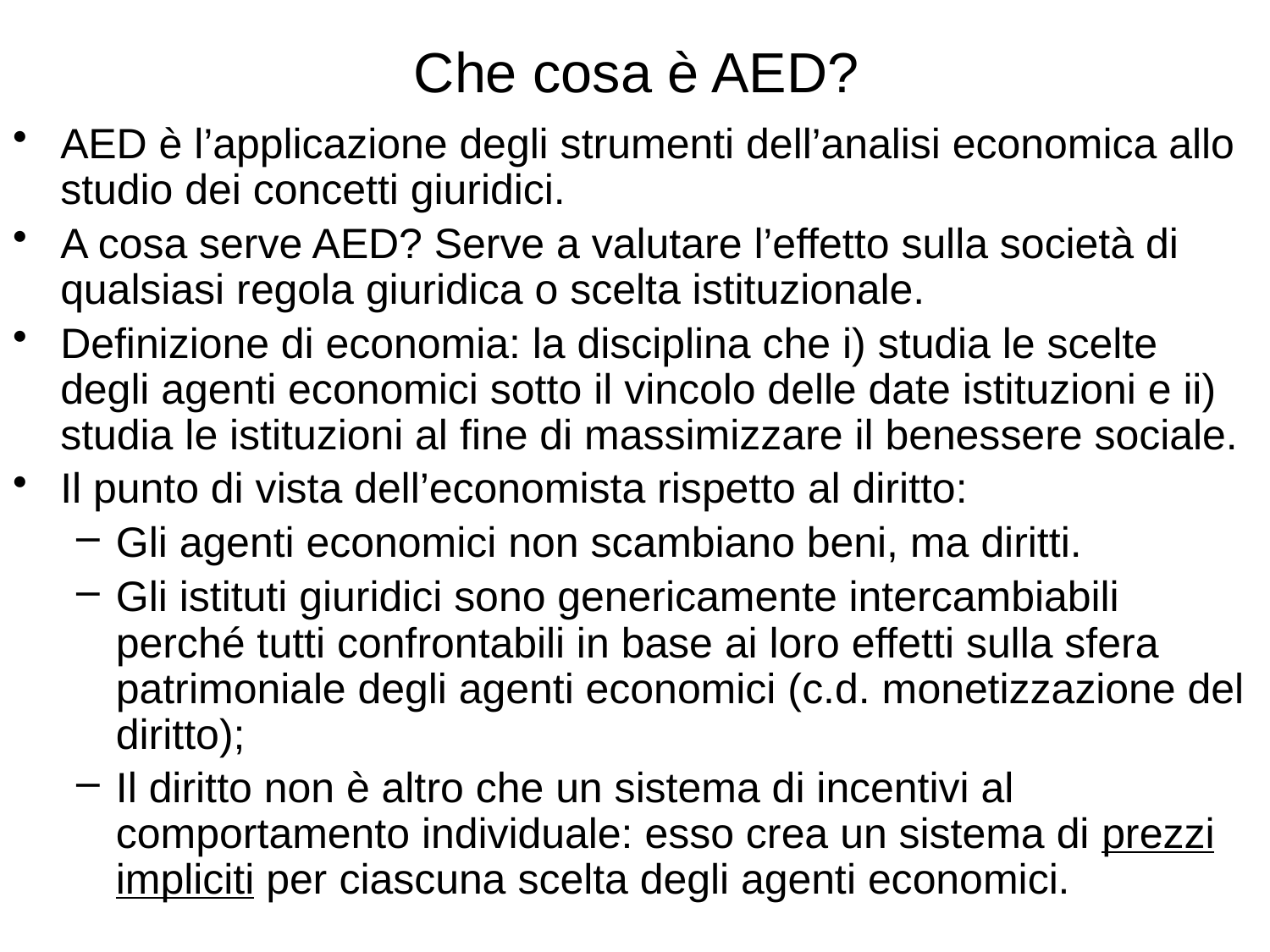

# Che cosa è AED?
AED è l’applicazione degli strumenti dell’analisi economica allo studio dei concetti giuridici.
A cosa serve AED? Serve a valutare l’effetto sulla società di qualsiasi regola giuridica o scelta istituzionale.
Definizione di economia: la disciplina che i) studia le scelte degli agenti economici sotto il vincolo delle date istituzioni e ii) studia le istituzioni al fine di massimizzare il benessere sociale.
Il punto di vista dell’economista rispetto al diritto:
Gli agenti economici non scambiano beni, ma diritti.
Gli istituti giuridici sono genericamente intercambiabili perché tutti confrontabili in base ai loro effetti sulla sfera patrimoniale degli agenti economici (c.d. monetizzazione del diritto);
Il diritto non è altro che un sistema di incentivi al comportamento individuale: esso crea un sistema di prezzi impliciti per ciascuna scelta degli agenti economici.